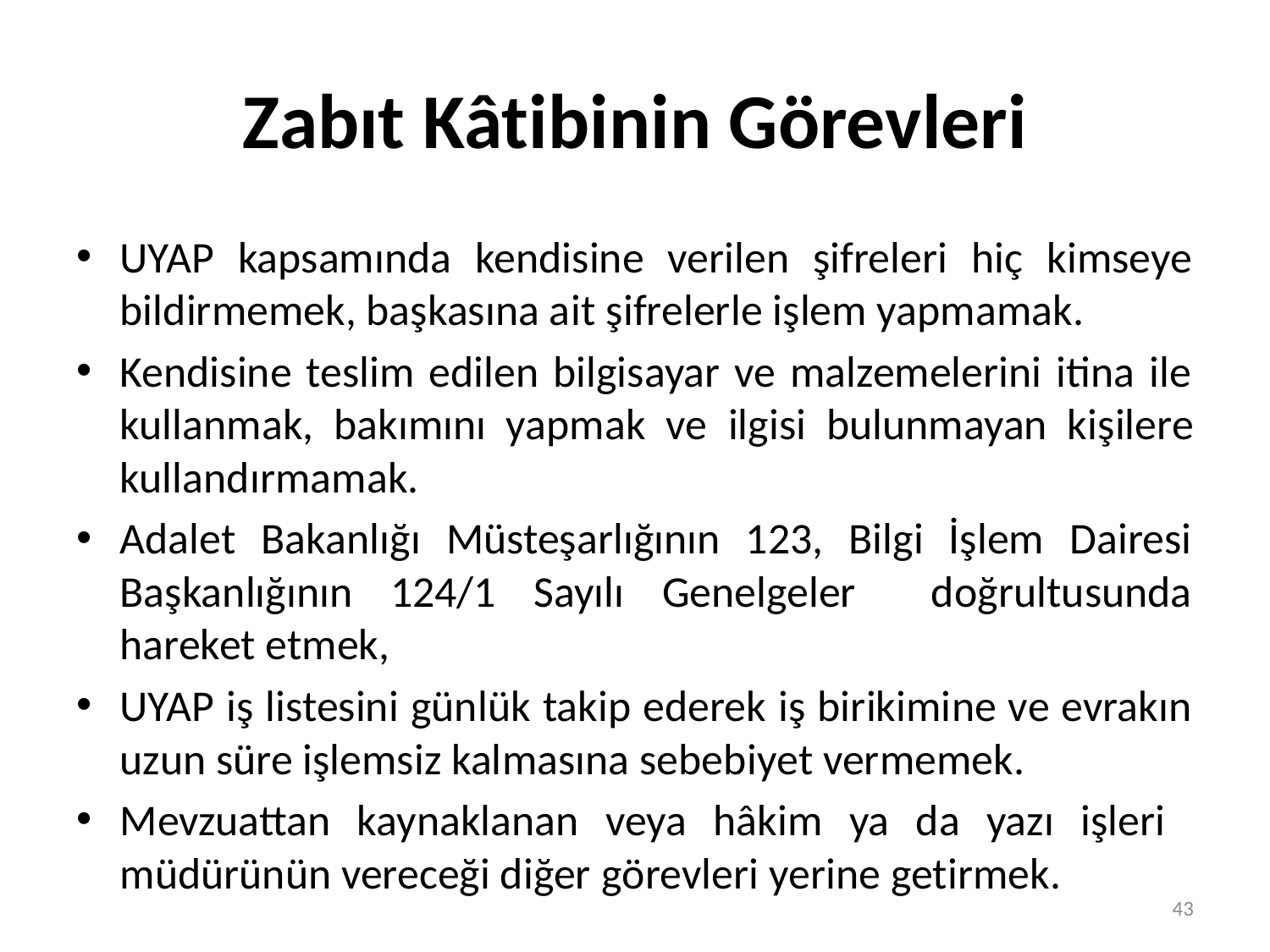

# Zabıt Kâtibinin Görevleri
UYAP kapsamında kendisine verilen şifreleri hiç kimseye bildirmemek, başkasına ait şifrelerle işlem yapmamak.
Kendisine teslim edilen bilgisayar ve malzemelerini itina ile kullanmak, bakımını yapmak ve ilgisi bulunmayan kişilere kullandırmamak.
Adalet Bakanlığı Müsteşarlığının 123, Bilgi İşlem Dairesi Başkanlığının 124/1 Sayılı Genelgeler  doğrultusunda hareket etmek,
UYAP iş listesini günlük takip ederek iş birikimine ve evrakın uzun süre işlemsiz kalmasına sebebiyet vermemek.
Mevzuattan kaynaklanan veya hâkim ya da yazı işleri  müdürünün vereceği diğer görevleri yerine getirmek.
43